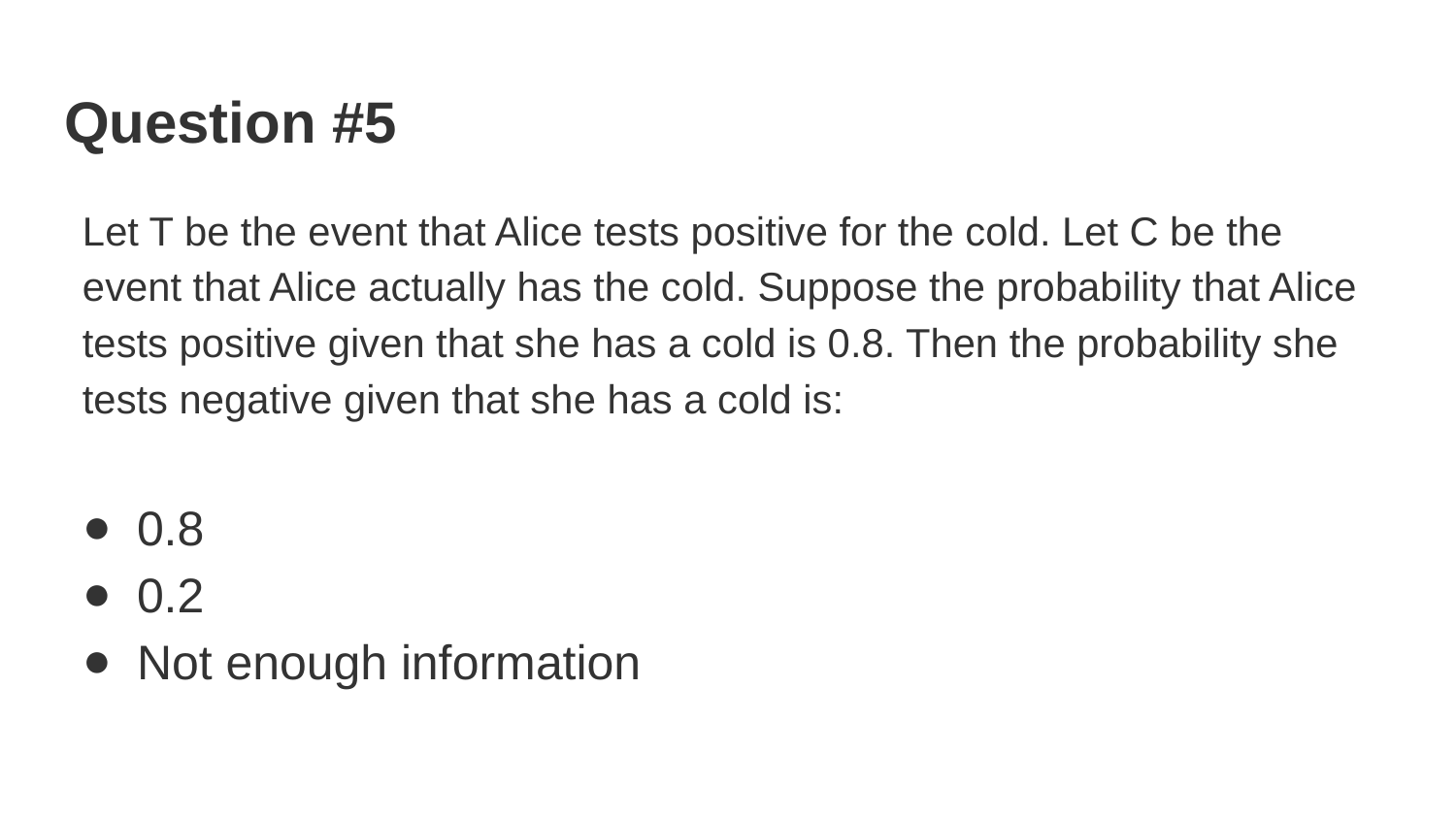

# Question #5

Let T be the event that Alice tests positive for the cold. Let C be the event that Alice actually has the cold. Suppose the probability that Alice tests positive given that she has a cold is 0.8. Then the probability she tests negative given that she has a cold is:

0.8
0.2
Not enough information